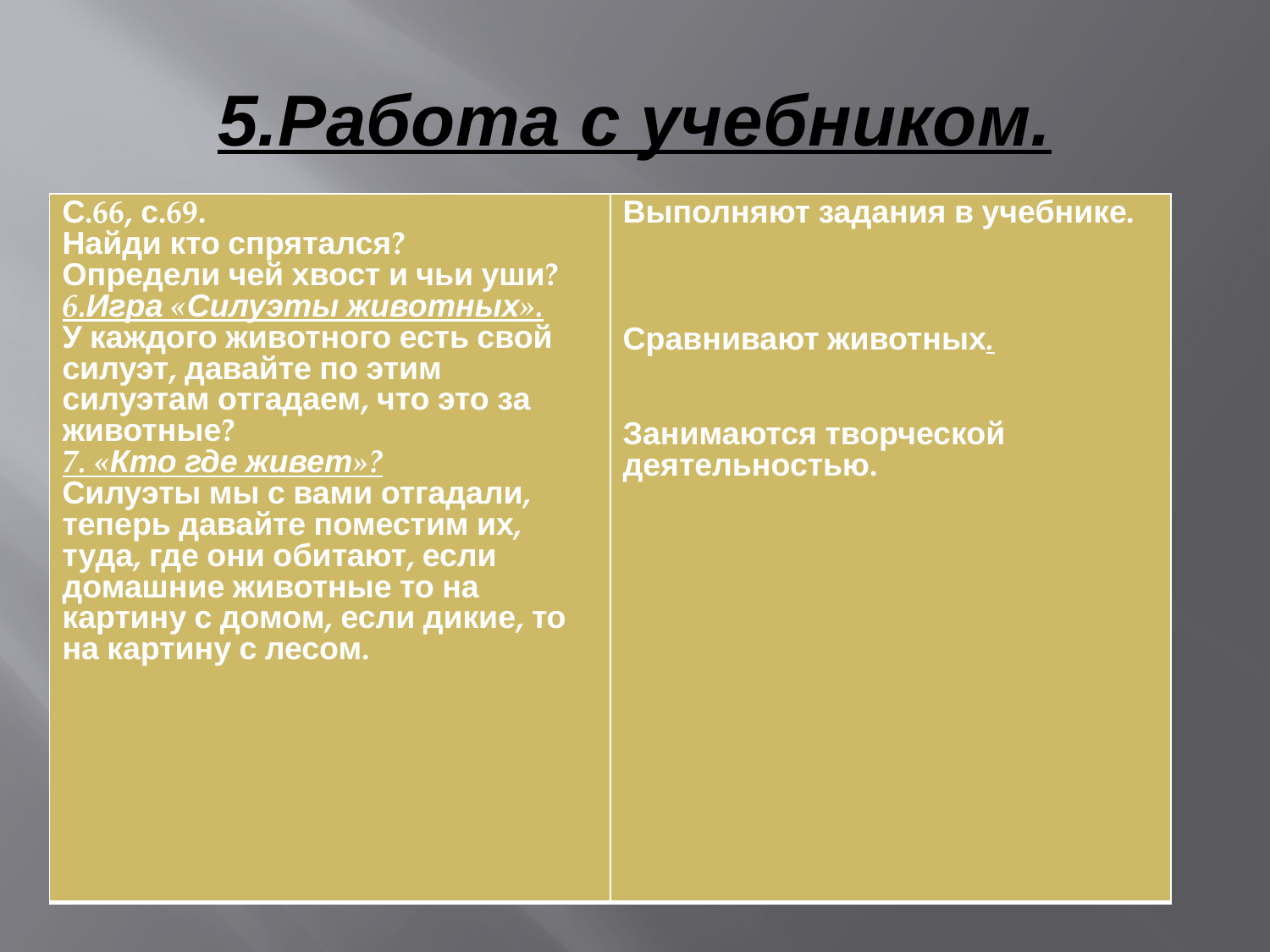

# 5.Работа с учебником.
| С.66, с.69. Найди кто спрятался? Определи чей хвост и чьи уши? 6.Игра «Силуэты животных». У каждого животного есть свой силуэт, давайте по этим силуэтам отгадаем, что это за животные? 7. «Кто где живет»? Силуэты мы с вами отгадали, теперь давайте поместим их, туда, где они обитают, если домашние животные то на картину с домом, если дикие, то на картину с лесом. | Выполняют задания в учебнике.       Сравнивают животных.     Занимаются творческой деятельностью. |
| --- | --- |